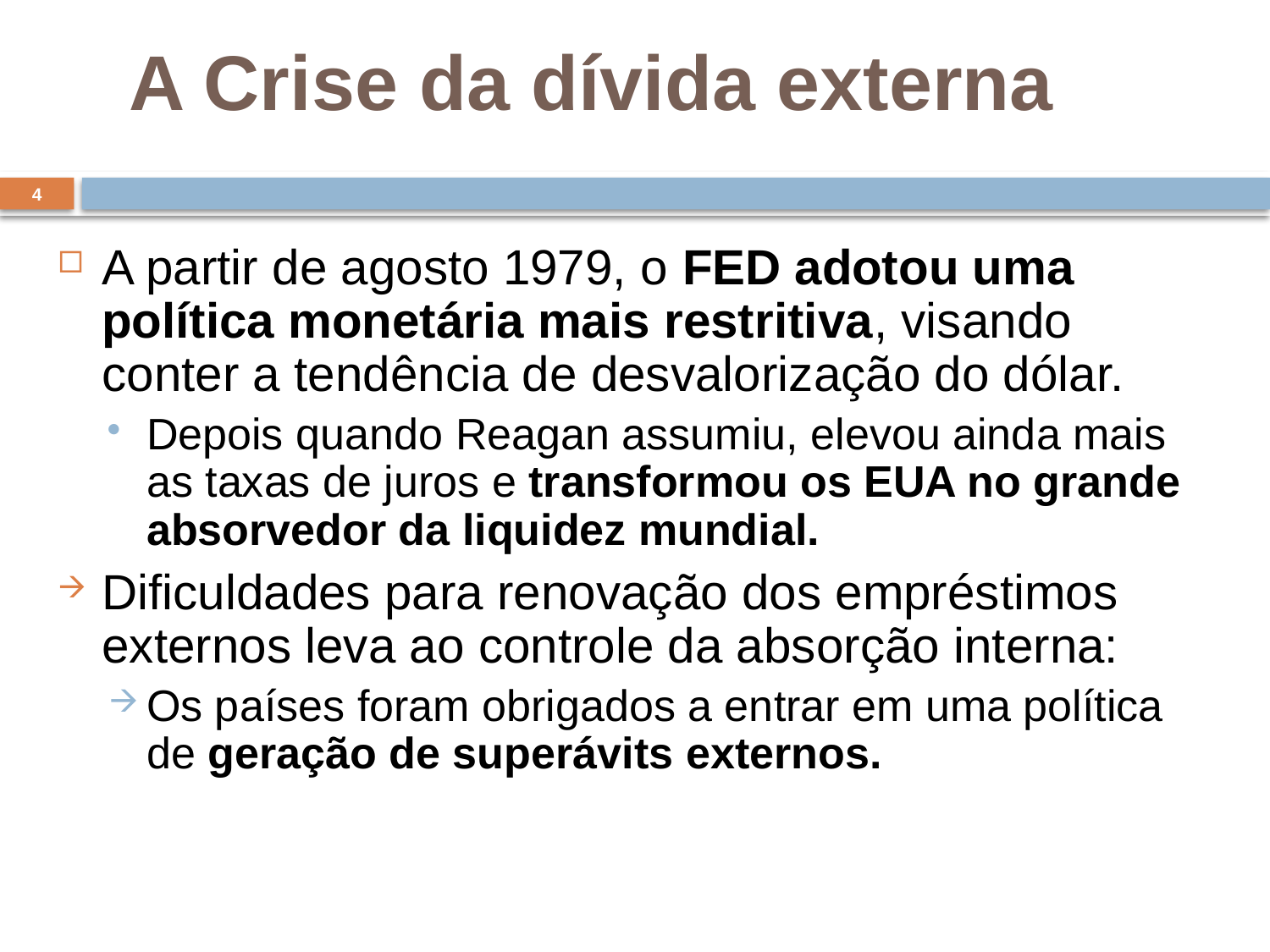

# A Crise da dívida externa
4
A partir de agosto 1979, o FED adotou uma política monetária mais restritiva, visando conter a tendência de desvalorização do dólar.
Depois quando Reagan assumiu, elevou ainda mais as taxas de juros e transformou os EUA no grande absorvedor da liquidez mundial.
Dificuldades para renovação dos empréstimos externos leva ao controle da absorção interna:
Os países foram obrigados a entrar em uma política de geração de superávits externos.